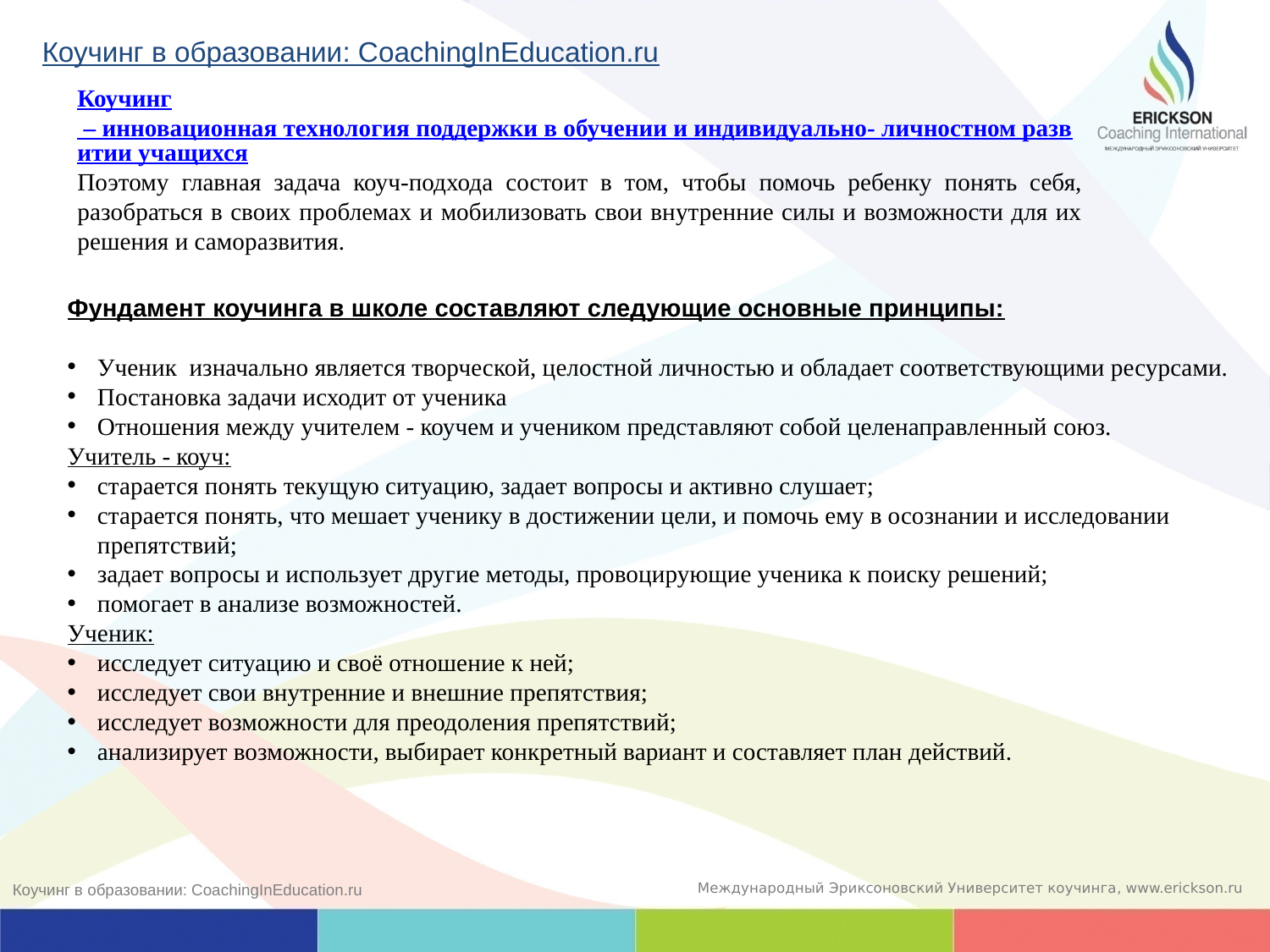

Коучинг в образовании: CoachingInEducation.ru
Коучинг – инновационная технология поддержки в обучении и индивидуально- личностном развитии учащихся
Поэтому главная задача коуч-подхода состоит в том, чтобы помочь ребенку понять себя, разобраться в своих проблемах и мобилизовать свои внутренние силы и возможности для их решения и саморазвития.

Фундамент коучинга в школе составляют следующие основные принципы:

Ученик  изначально является творческой, целостной личностью и обладает соответствующими ресурсами.
Постановка задачи исходит от ученика
Отношения между учителем - коучем и учеником представляют собой целенаправленный союз.
Учитель - коуч:
старается понять текущую ситуацию, задает вопросы и активно слушает;
старается понять, что мешает ученику в достижении цели, и помочь ему в осознании и исследовании препятствий;
задает вопросы и использует другие методы, провоцирующие ученика к поиску решений;
помогает в анализе возможностей.
Ученик:
исследует ситуацию и своё отношение к ней;
исследует свои внутренние и внешние препятствия;
исследует возможности для преодоления препятствий;
анализирует возможности, выбирает конкретный вариант и составляет план действий.

Коучинг в образовании: CoachingInEducation.ru